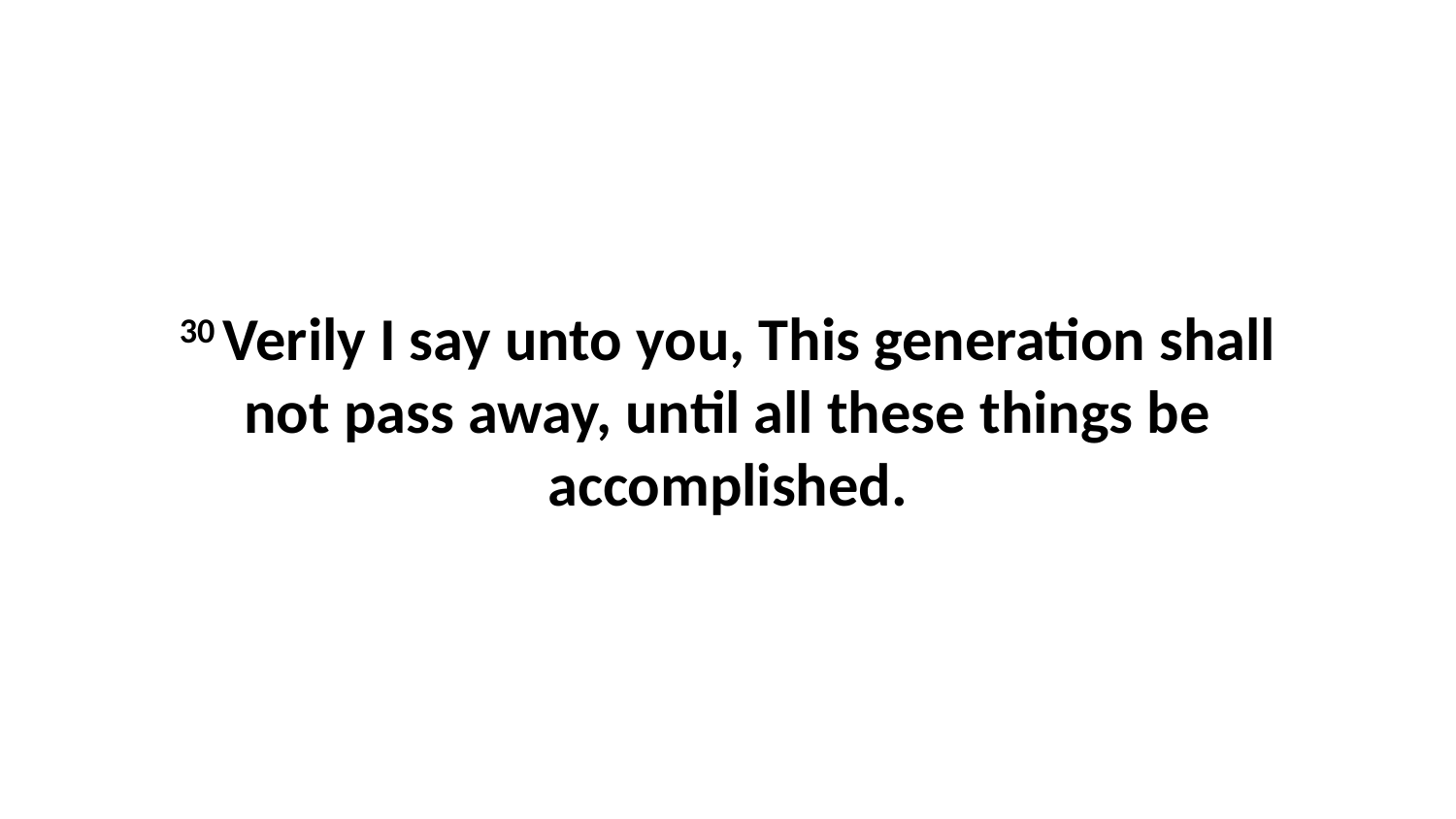

30 Verily I say unto you, This generation shall not pass away, until all these things be accomplished.